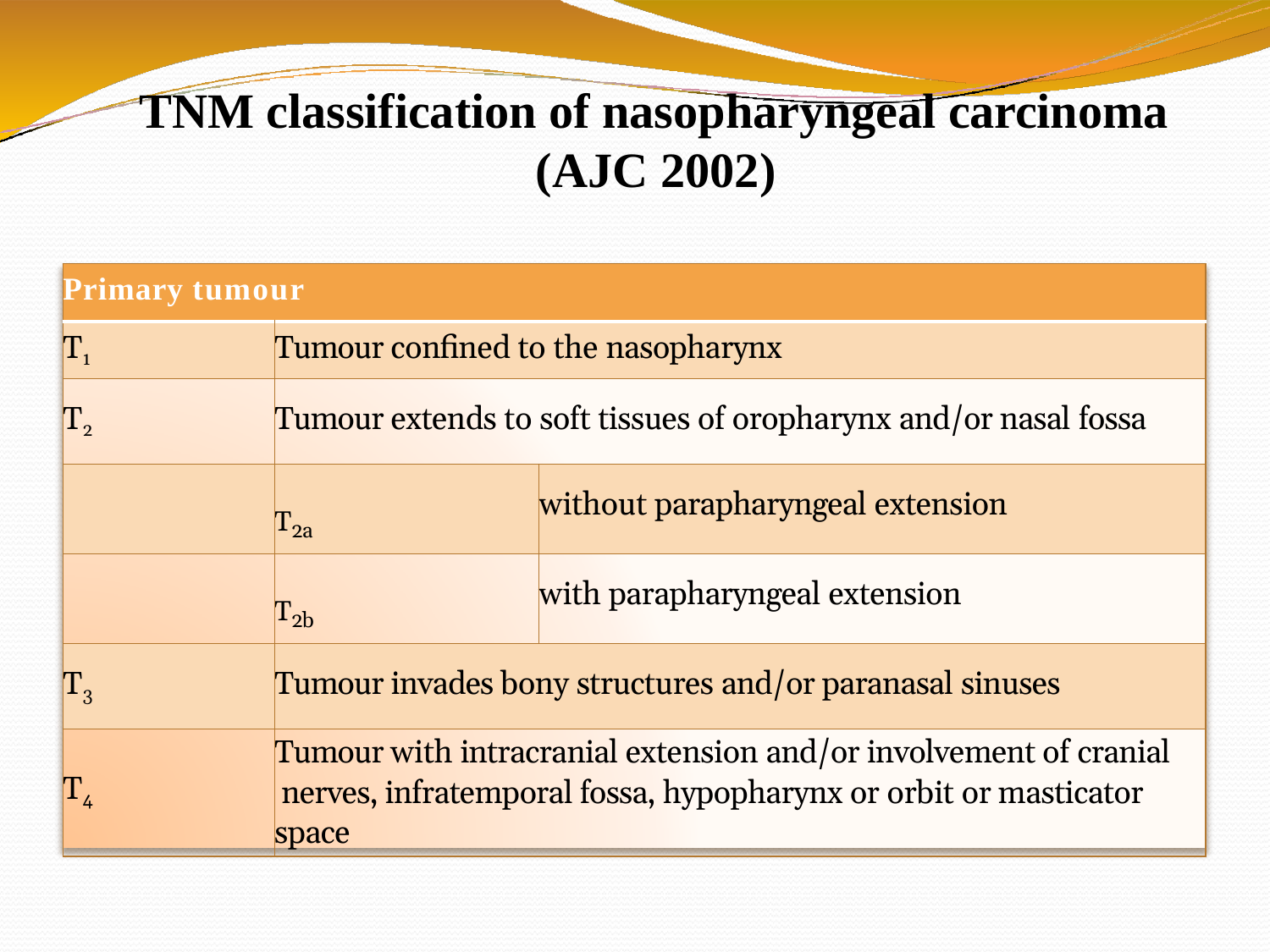

# TNM classification of nasopharyngeal carcinoma  (AJC 2002)

| Primary tumour |  |  |
| --- | --- | --- |
| T1 | Tumour confined to the nasopharynx |  |
| T2 | Tumour extends to soft tissues of oropharynx and/or nasal fossa |  |
|  | T2a | without parapharyngeal extension |
|  | T2b | with parapharyngeal extension |
| T3 | Tumour invades bony structures and/or paranasal sinuses |  |
| T4 | Tumour with intracranial extension and/or involvement of cranial nerves, infratemporal fossa, hypopharynx or orbit or masticator space |  |